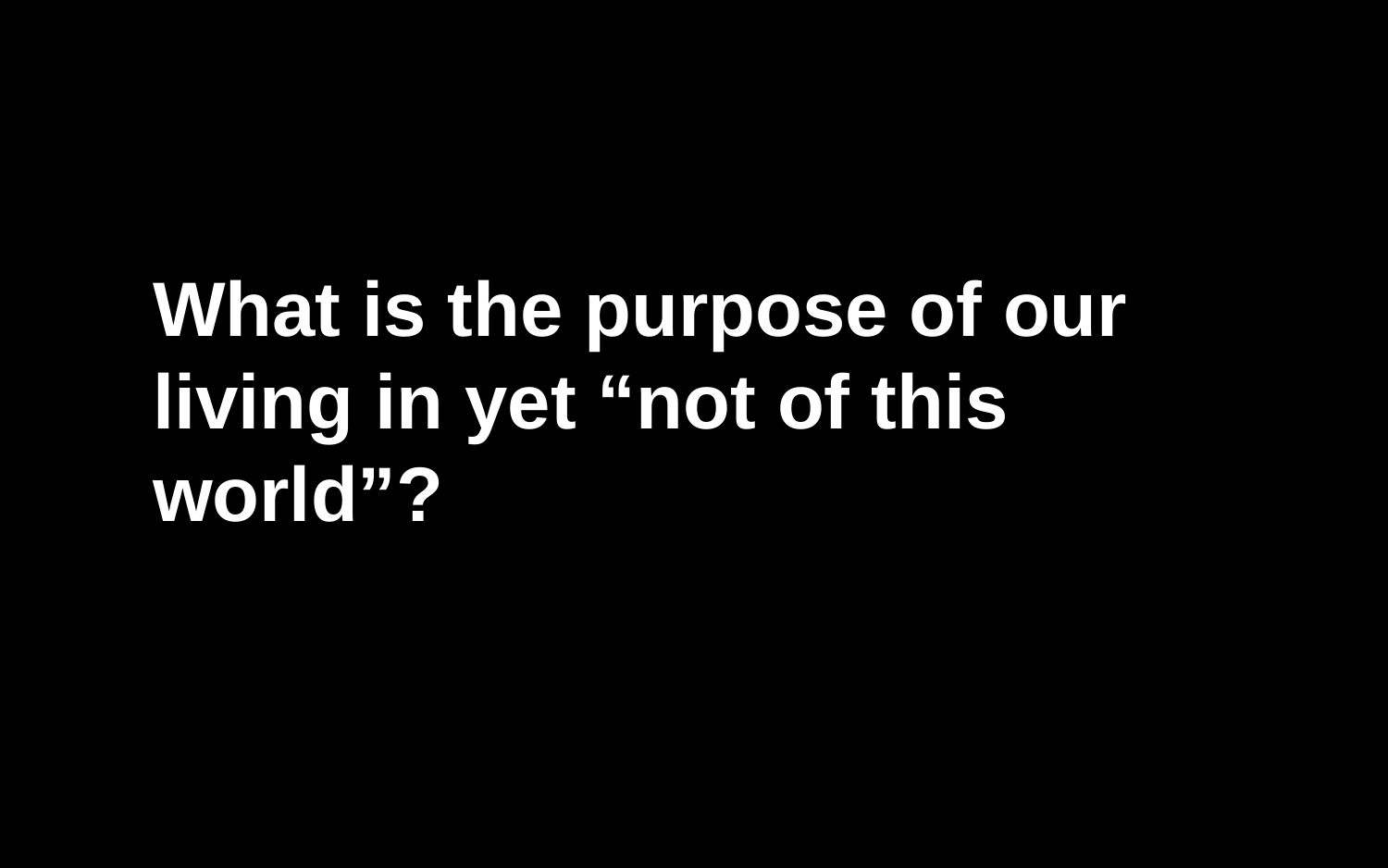

#
What is the purpose of our living in yet “not of this world”?